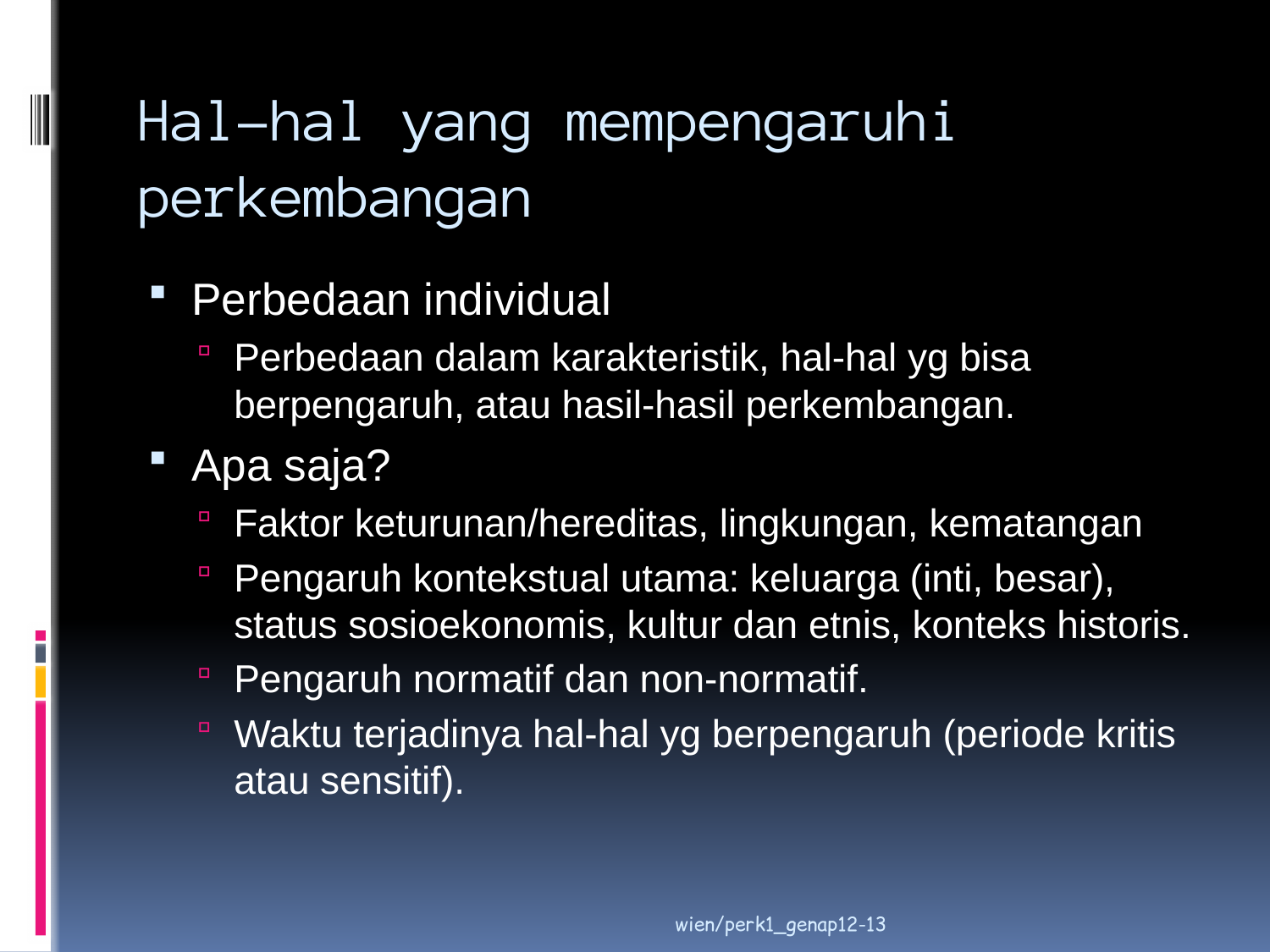

# Hal-hal yang mempengaruhi perkembangan
Perbedaan individual
Perbedaan dalam karakteristik, hal-hal yg bisa berpengaruh, atau hasil-hasil perkembangan.
Apa saja?
Faktor keturunan/hereditas, lingkungan, kematangan
Pengaruh kontekstual utama: keluarga (inti, besar), status sosioekonomis, kultur dan etnis, konteks historis.
Pengaruh normatif dan non-normatif.
Waktu terjadinya hal-hal yg berpengaruh (periode kritis atau sensitif).

wien/perk1_genap12-13